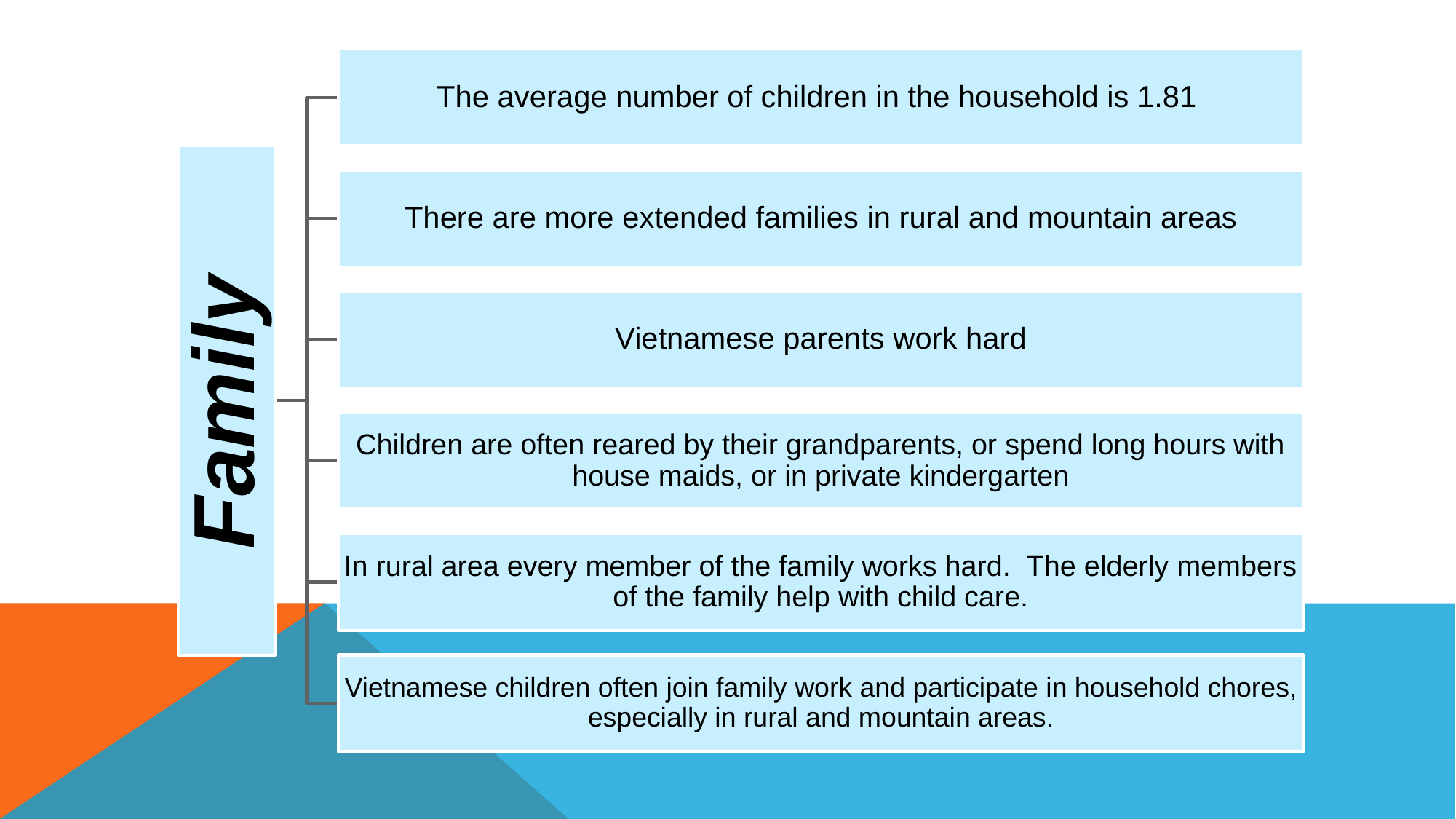

Family
The average number of children in the household is 1.81
There are more extended families in rural and mountain areas
Vietnamese parents work hard
Children are often reared by their grandparents, or spend long hours with house maids, or in private kindergarten
In rural area every member of the family works hard.  The elderly members of the family help with child care.
Vietnamese children often join family work and participate in household chores, especially in rural and mountain areas.